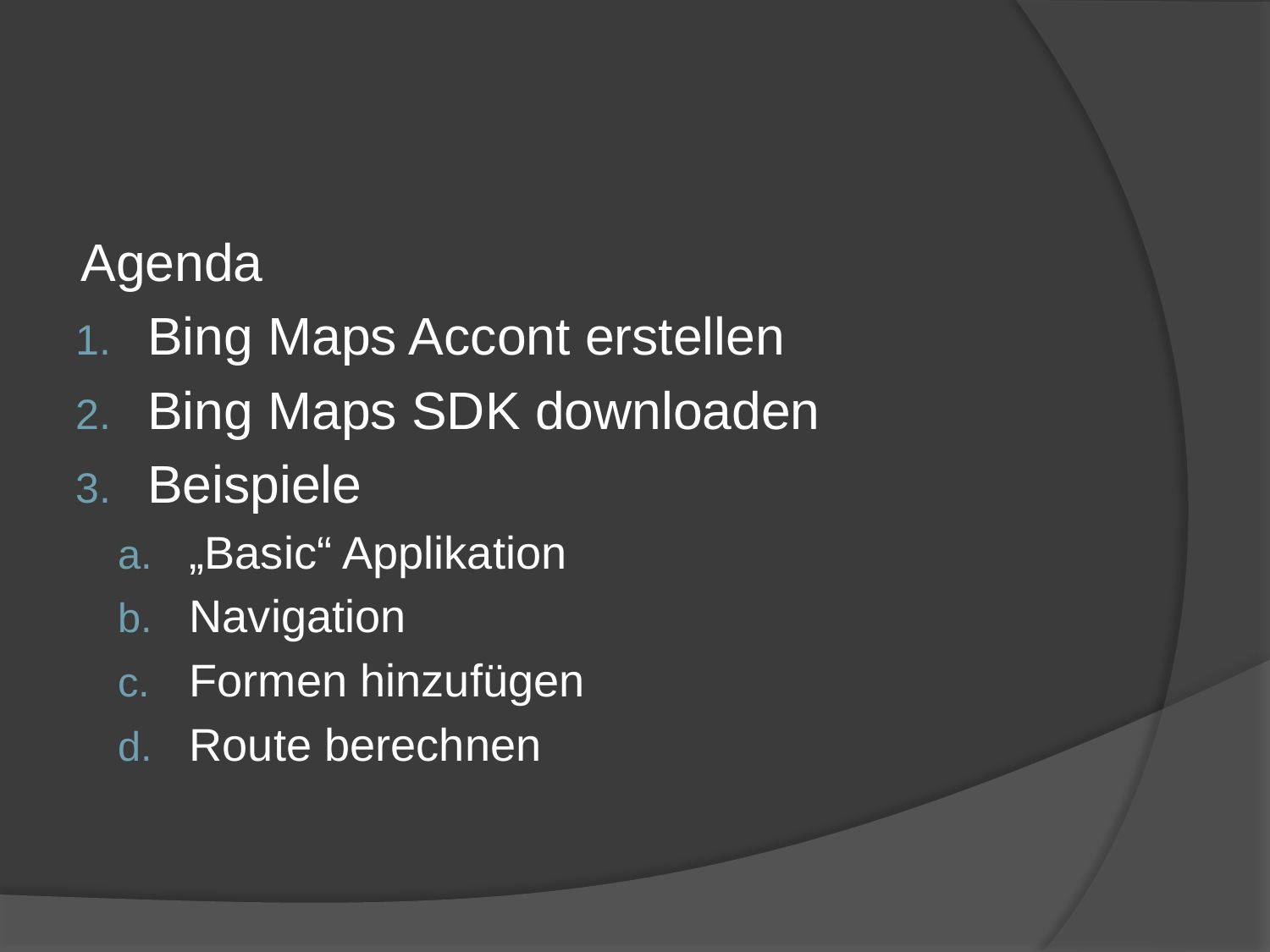

#
Agenda
Bing Maps Accont erstellen
Bing Maps SDK downloaden
Beispiele
„Basic“ Applikation
Navigation
Formen hinzufügen
Route berechnen